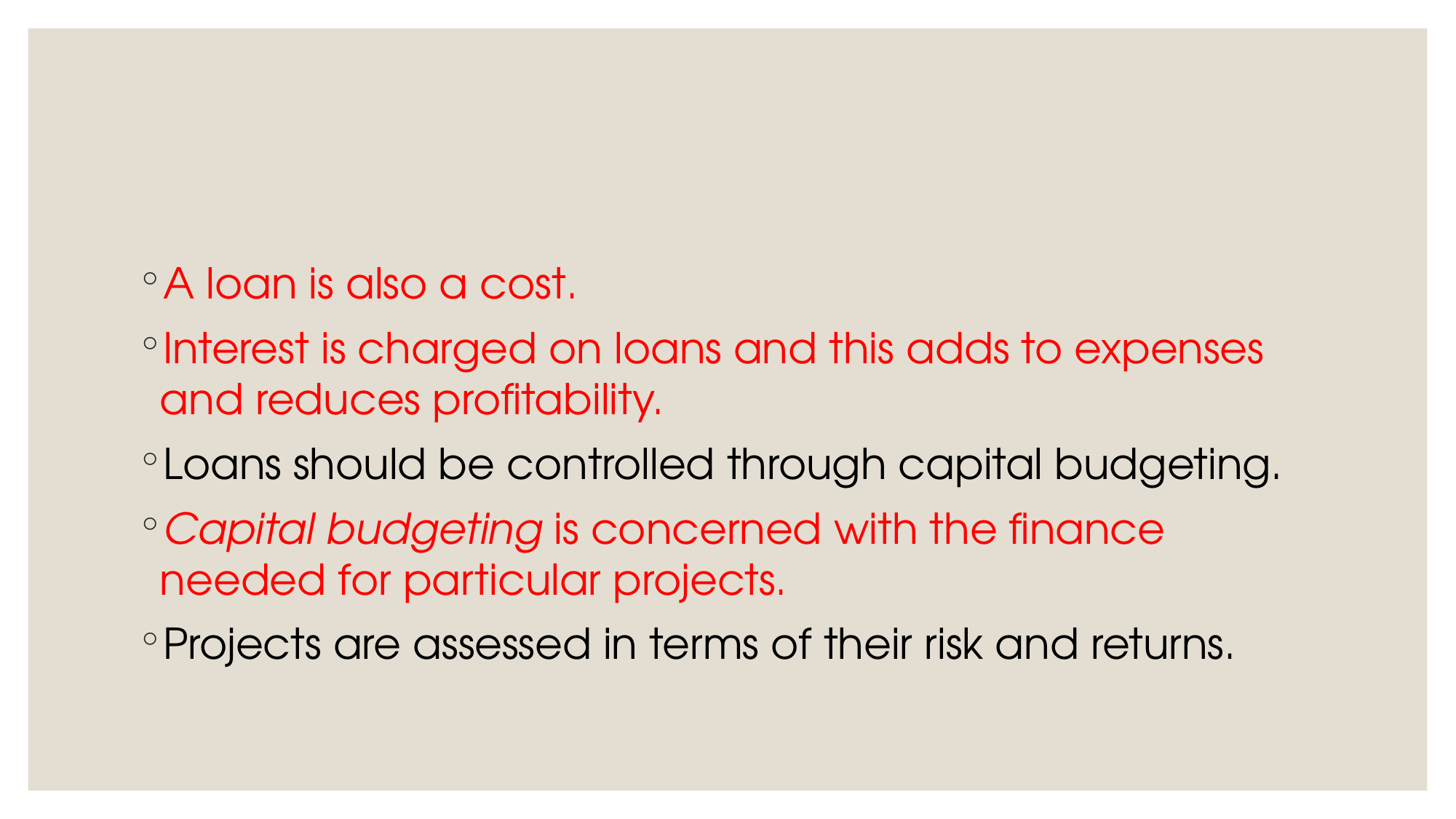

#
A loan is also a cost.
Interest is charged on loans and this adds to expenses and reduces profitability.
Loans should be controlled through capital budgeting.
Capital budgeting is concerned with the finance needed for particular projects.
Projects are assessed in terms of their risk and returns.